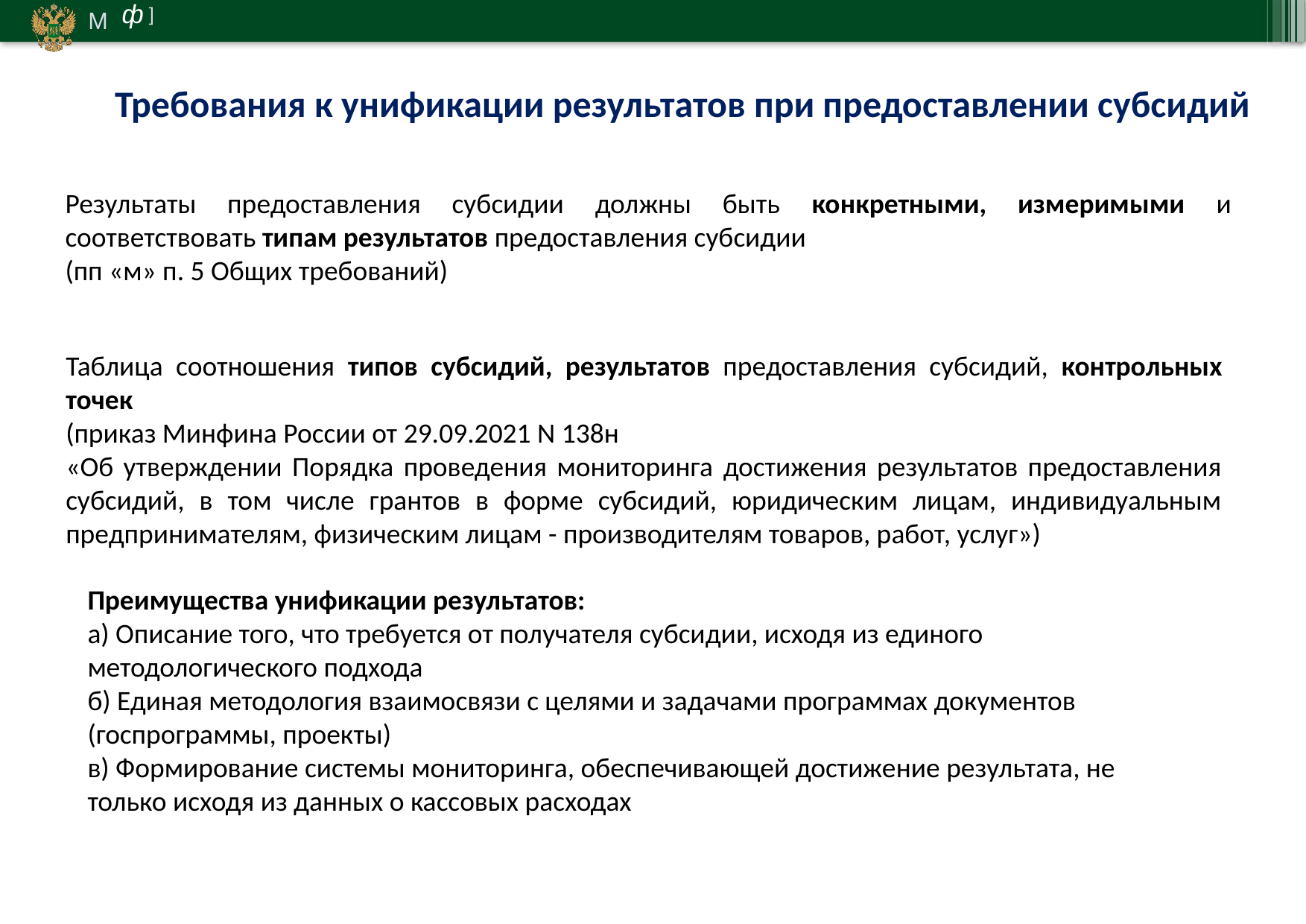

Требования к унификации результатов при предоставлении субсидий
Результаты предоставления субсидии должны быть конкретными, измеримыми и соответствовать типам результатов предоставления субсидии
(пп «м» п. 5 Общих требований)
Таблица соотношения типов субсидий, результатов предоставления субсидий, контрольных точек
(приказ Минфина России от 29.09.2021 N 138н
«Об утверждении Порядка проведения мониторинга достижения результатов предоставления субсидий, в том числе грантов в форме субсидий, юридическим лицам, индивидуальным предпринимателям, физическим лицам - производителям товаров, работ, услуг»)
Преимущества унификации результатов:
а) Описание того, что требуется от получателя субсидии, исходя из единого методологического подхода
б) Единая методология взаимосвязи с целями и задачами программах документов (госпрограммы, проекты)
в) Формирование системы мониторинга, обеспечивающей достижение результата, не только исходя из данных о кассовых расходах